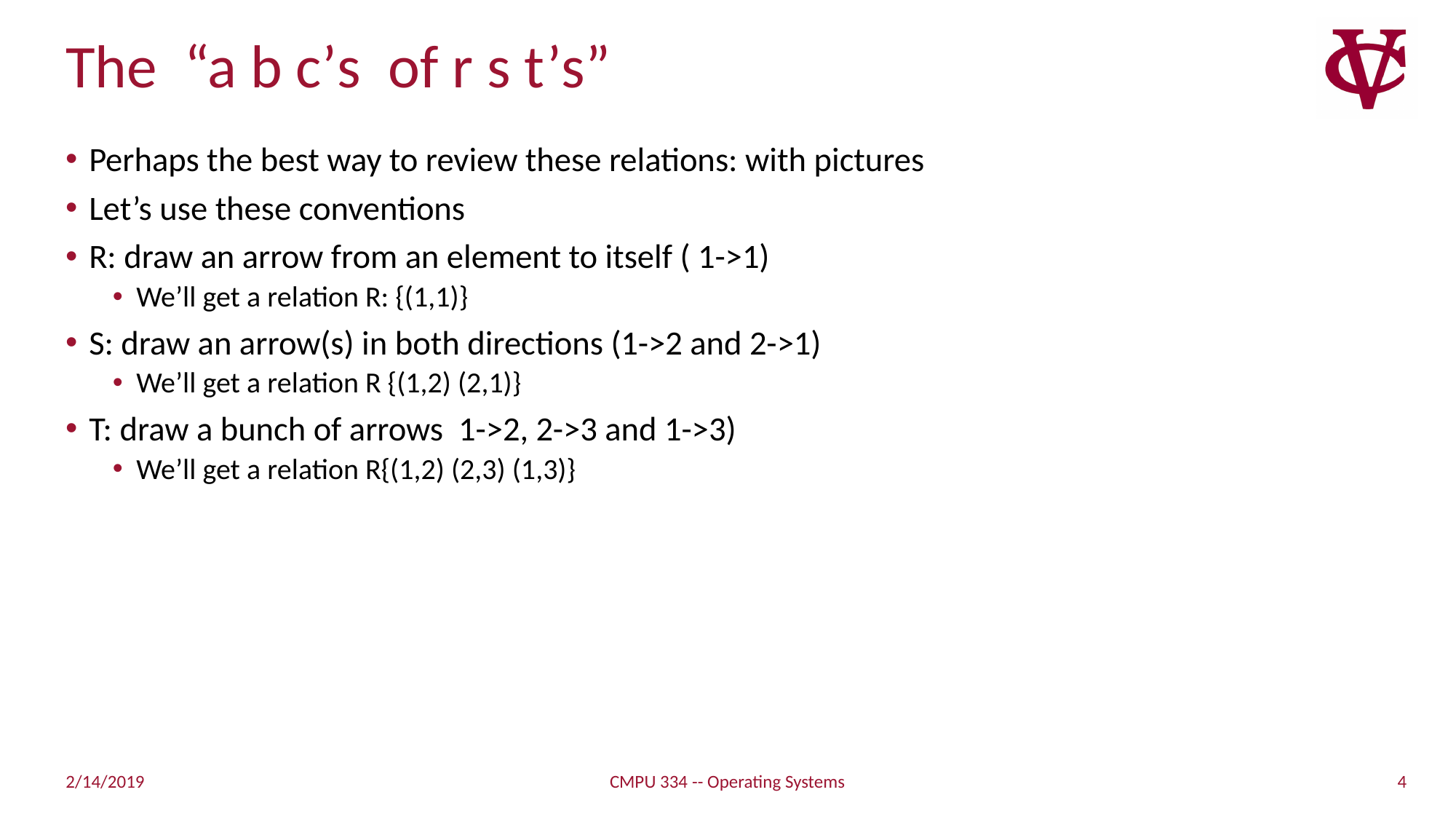

# The  “a b c’s  of r s t’s”
Perhaps the best way to review these relations: with pictures
Let’s use these conventions
R: draw an arrow from an element to itself ( 1->1)
We’ll get a relation R: {(1,1)}
S: draw an arrow(s) in both directions (1->2 and 2->1)
We’ll get a relation R {(1,2) (2,1)}
T: draw a bunch of arrows  1->2, 2->3 and 1->3)
We’ll get a relation R{(1,2) (2,3) (1,3)}

4
2/14/2019
CMPU 334 -- Operating Systems